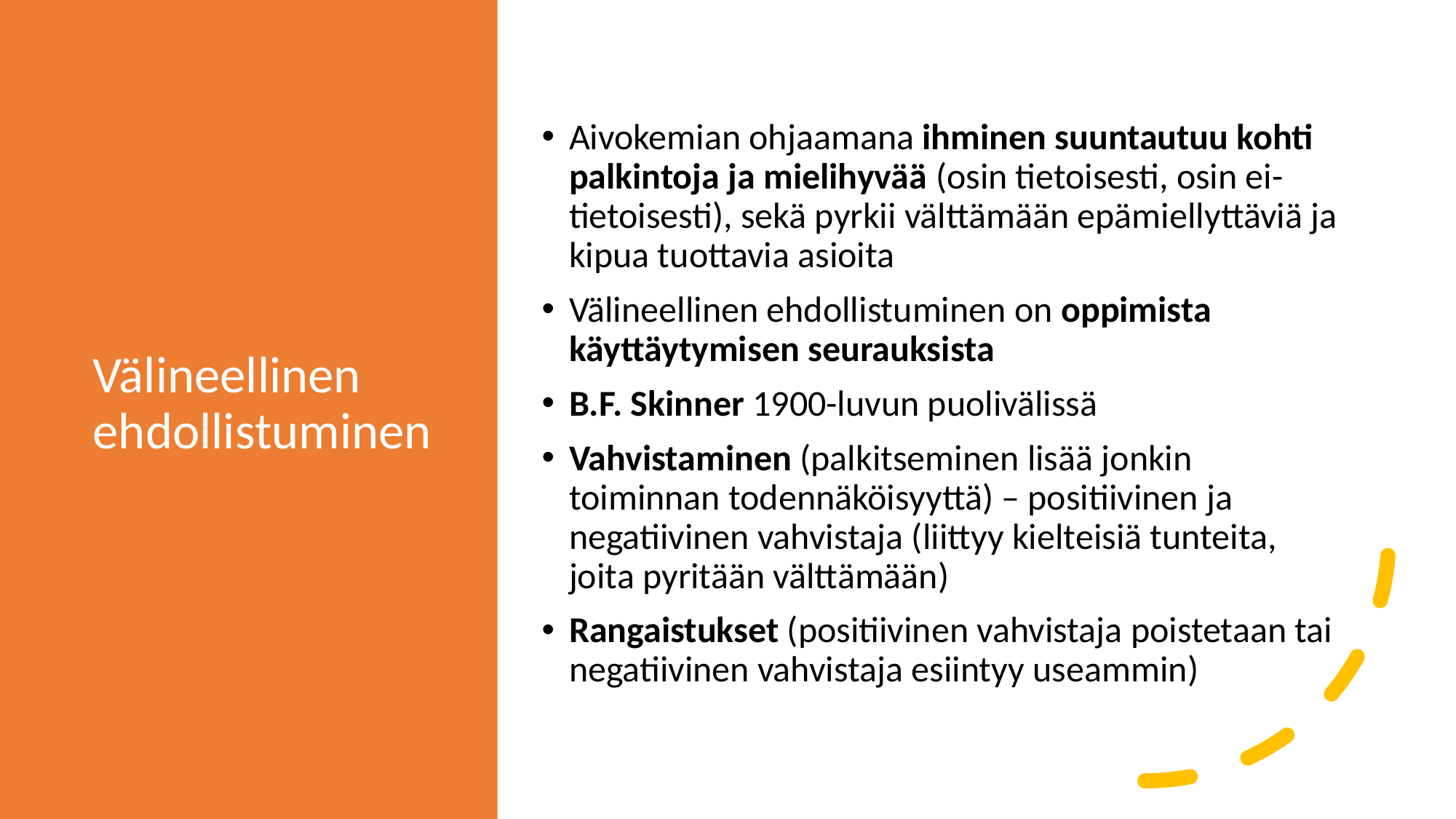

# Välineellinen ehdollistuminen
Aivokemian ohjaamana ihminen suuntautuu kohti palkintoja ja mielihyvää (osin tietoisesti, osin ei-tietoisesti), sekä pyrkii välttämään epämiellyttäviä ja kipua tuottavia asioita
Välineellinen ehdollistuminen on oppimista käyttäytymisen seurauksista
B.F. Skinner 1900-luvun puolivälissä
Vahvistaminen (palkitseminen lisää jonkin toiminnan todennäköisyyttä) – positiivinen ja negatiivinen vahvistaja (liittyy kielteisiä tunteita, joita pyritään välttämään)
Rangaistukset (positiivinen vahvistaja poistetaan tai negatiivinen vahvistaja esiintyy useammin)